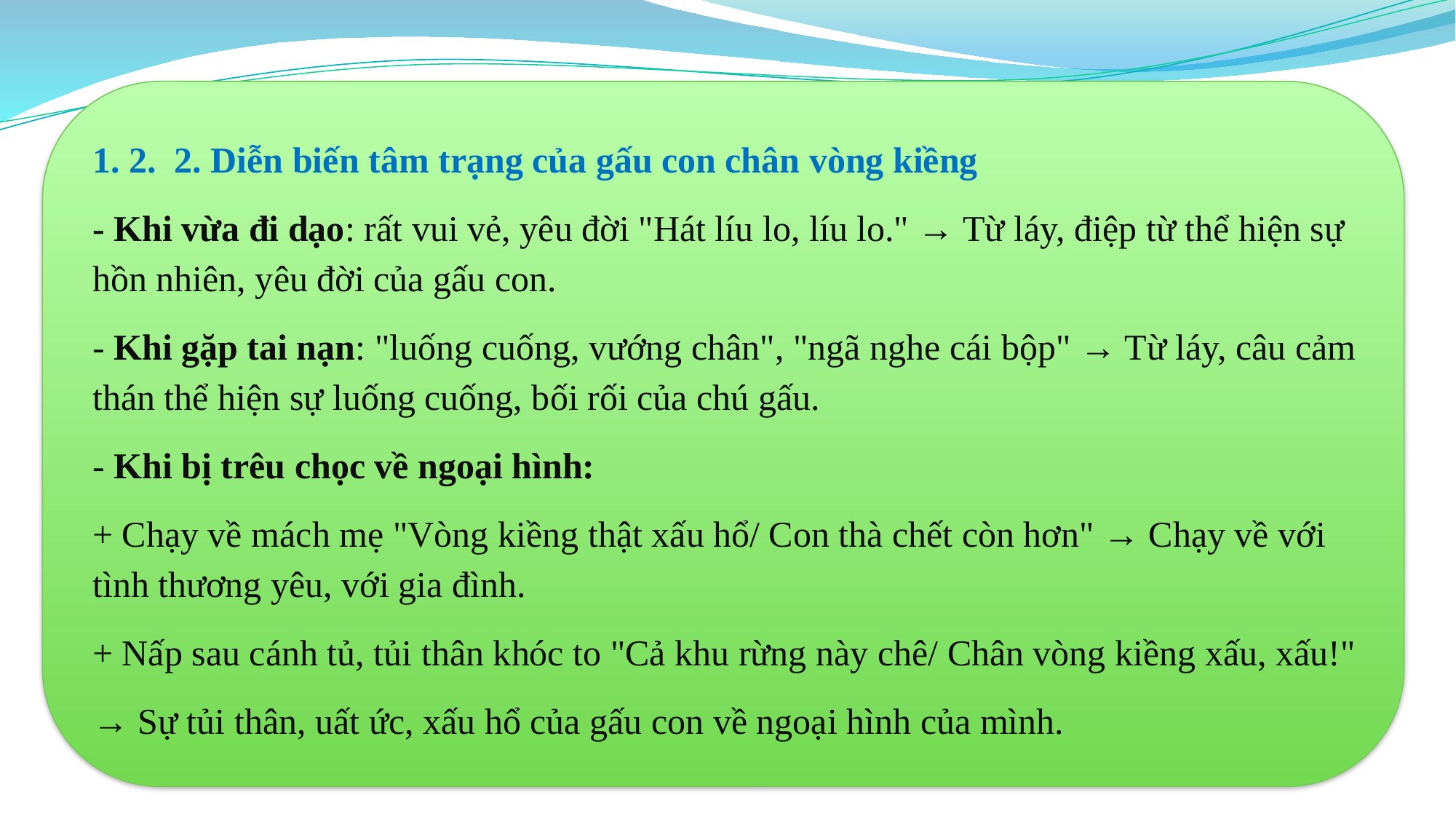

1. 2.  2. Diễn biến tâm trạng của gấu con chân vòng kiềng
- Khi vừa đi dạo: rất vui vẻ, yêu đời "Hát líu lo, líu lo." → Từ láy, điệp từ thể hiện sự hồn nhiên, yêu đời của gấu con.
- Khi gặp tai nạn: "luống cuống, vướng chân", "ngã nghe cái bộp" → Từ láy, câu cảm thán thể hiện sự luống cuống, bối rối của chú gấu.
- Khi bị trêu chọc về ngoại hình:
+ Chạy về mách mẹ "Vòng kiềng thật xấu hổ/ Con thà chết còn hơn" → Chạy về với tình thương yêu, với gia đình.
+ Nấp sau cánh tủ, tủi thân khóc to "Cả khu rừng này chê/ Chân vòng kiềng xấu, xấu!"
→ Sự tủi thân, uất ức, xấu hổ của gấu con về ngoại hình của mình.